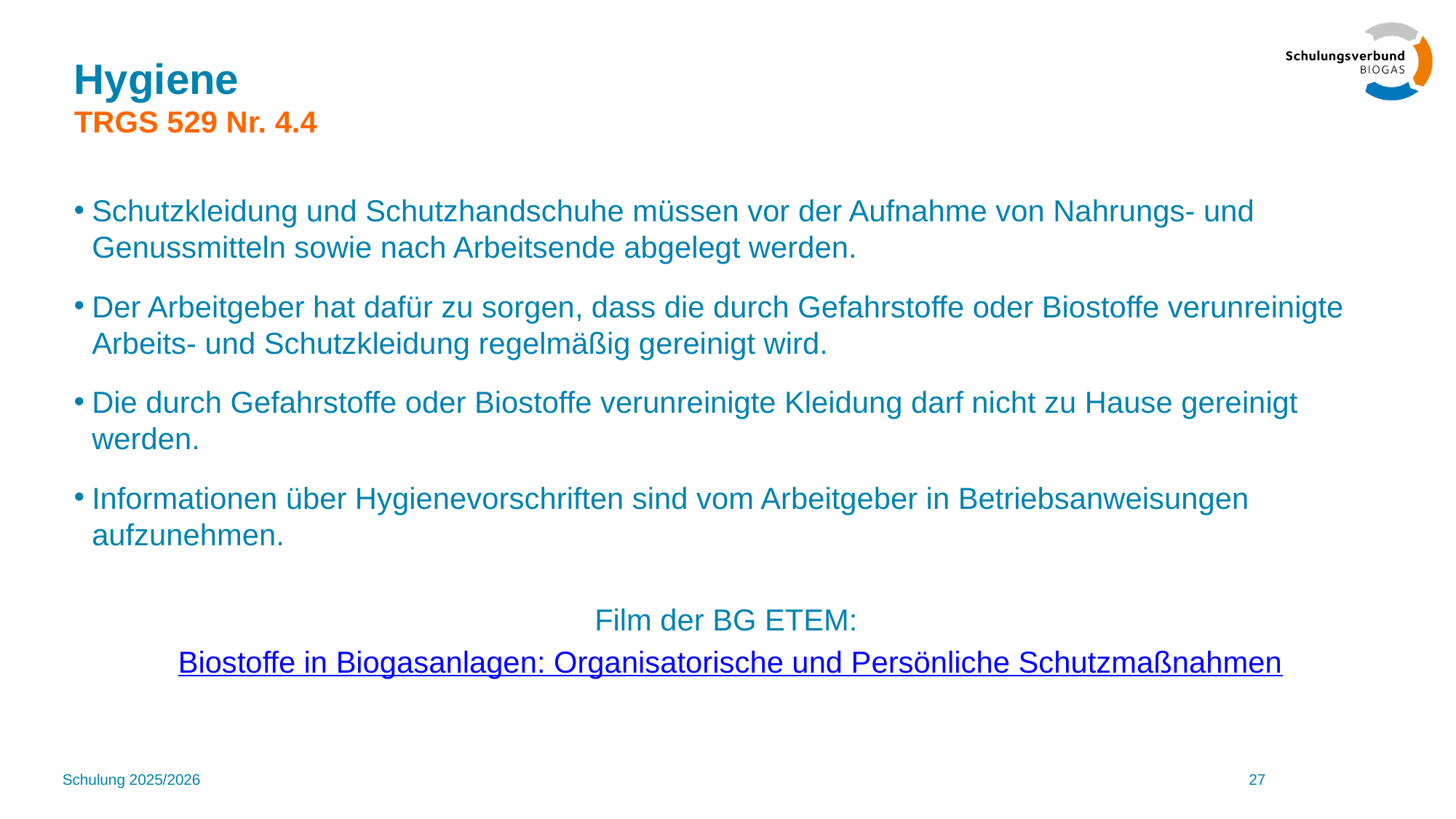

# Hygiene TRGS 529 Nr. 4.4
Schutzkleidung und Schutzhandschuhe müssen vor der Aufnahme von Nahrungs- und Genussmitteln sowie nach Arbeitsende abgelegt werden.

Der Arbeitgeber hat dafür zu sorgen, dass die durch Gefahrstoffe oder Biostoffe verunreinigte Arbeits- und Schutzkleidung regelmäßig gereinigt wird.

Die durch Gefahrstoffe oder Biostoffe verunreinigte Kleidung darf nicht zu Hause gereinigt werden.

Informationen über Hygienevorschriften sind vom Arbeitgeber in Betriebsanweisungen aufzunehmen.

Film der BG ETEM:
Biostoffe in Biogasanlagen: Organisatorische und Persönliche Schutzmaßnahmen
Schulung 2025/2026
27